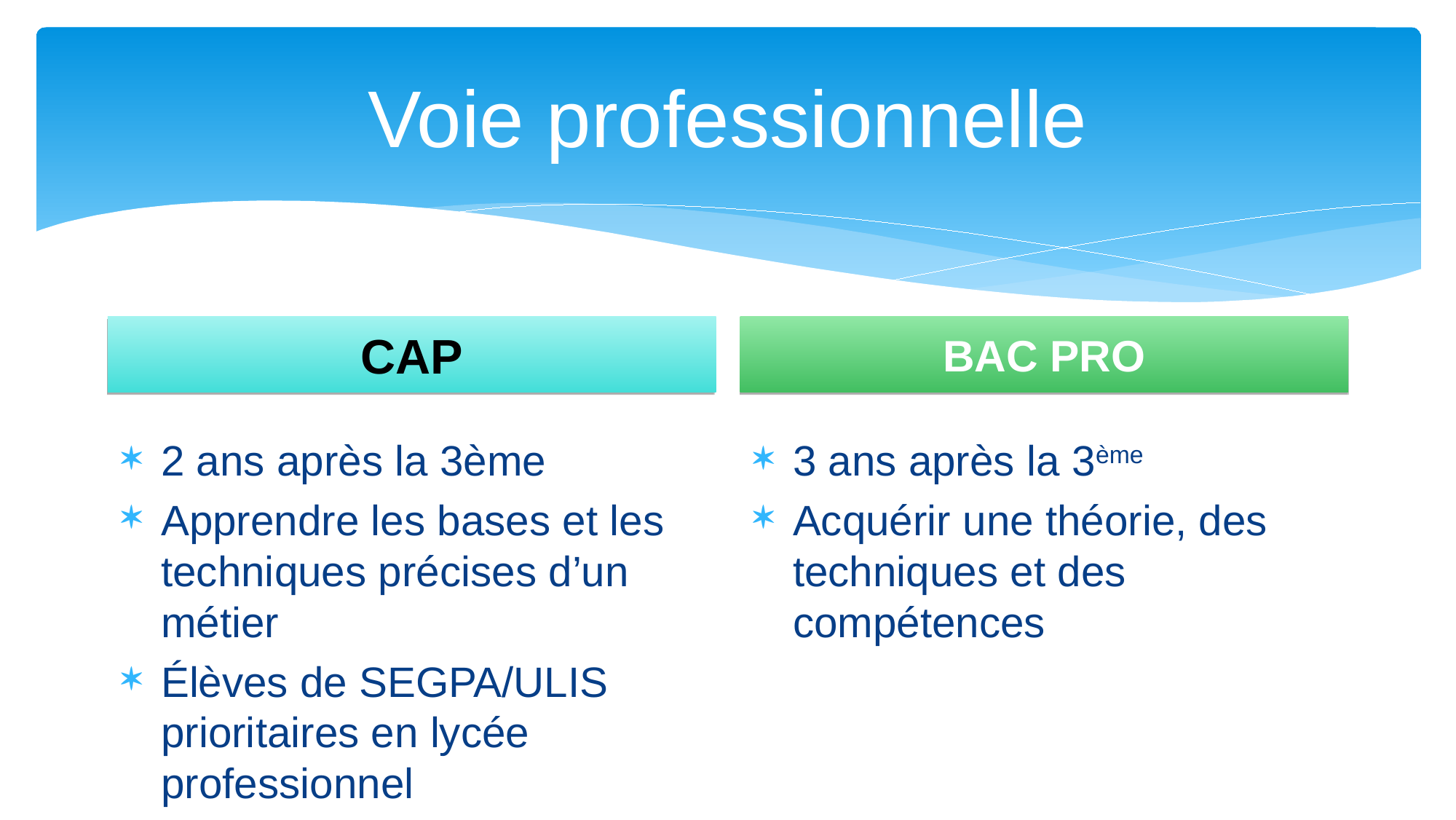

Voie professionnelle
CAP
BAC PRO
2 ans après la 3ème
Apprendre les bases et les techniques précises d’un métier
Élèves de SEGPA/ULIS prioritaires en lycée professionnel

3 ans après la 3ème
Acquérir une théorie, des techniques et des compétences